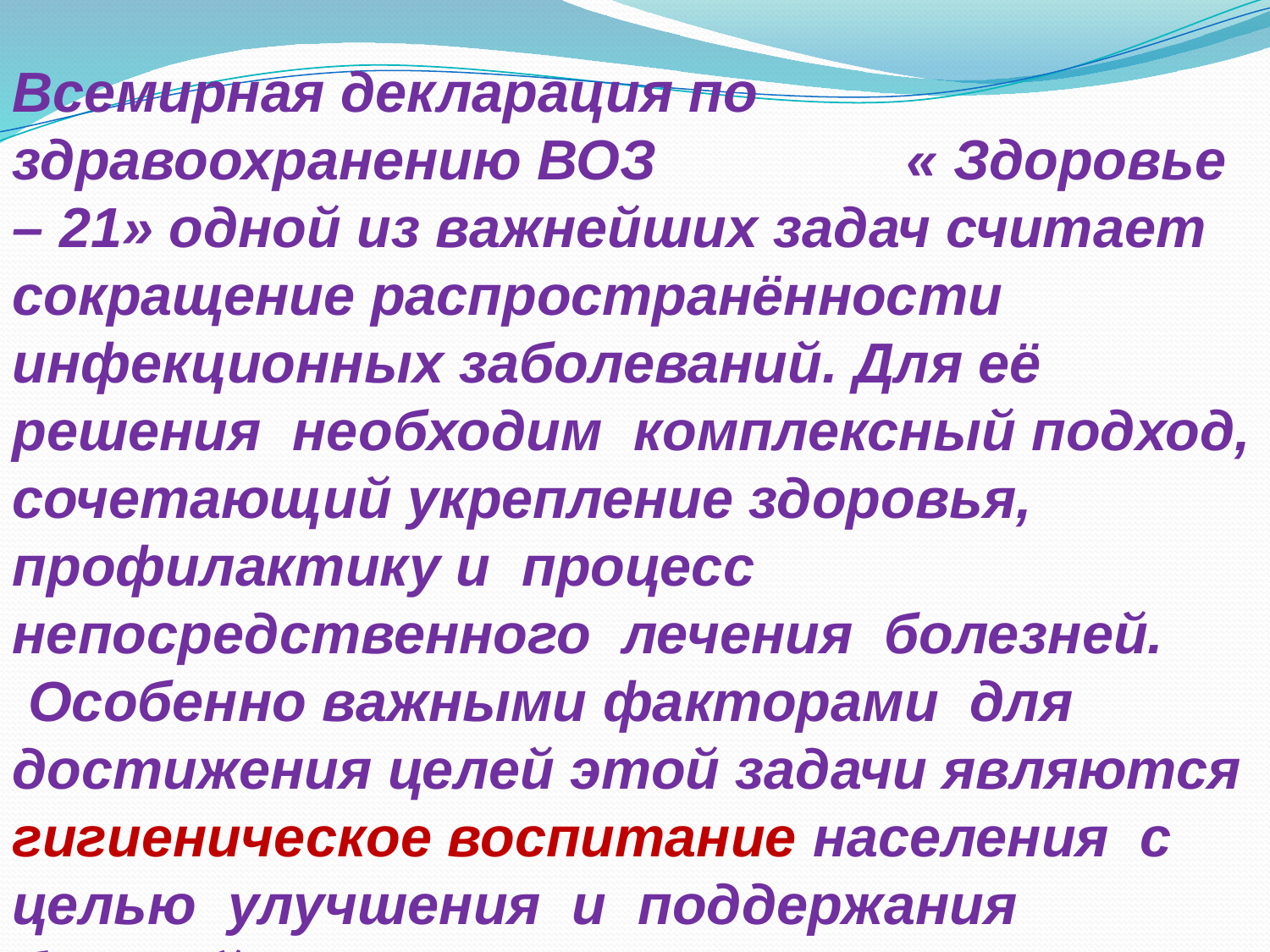

Всемирная декларация по здравоохранению ВОЗ                « Здоровье – 21» одной из важнейших задач считает  сокращение распространённости инфекционных заболеваний. Для её решения  необходим  комплексный подход, сочетающий укрепление здоровья, профилактику и  процесс  непосредственного  лечения  болезней.
 Особенно важными факторами  для достижения целей этой задачи являются  гигиеническое воспитание населения  с  целью  улучшения  и  поддержания  базовой гигиены, повышение  качества  питьевой  воды и безопасности продуктов питания, выполнение программ вакцинопрофилактики, надлежащие сориентированные планы лечения.